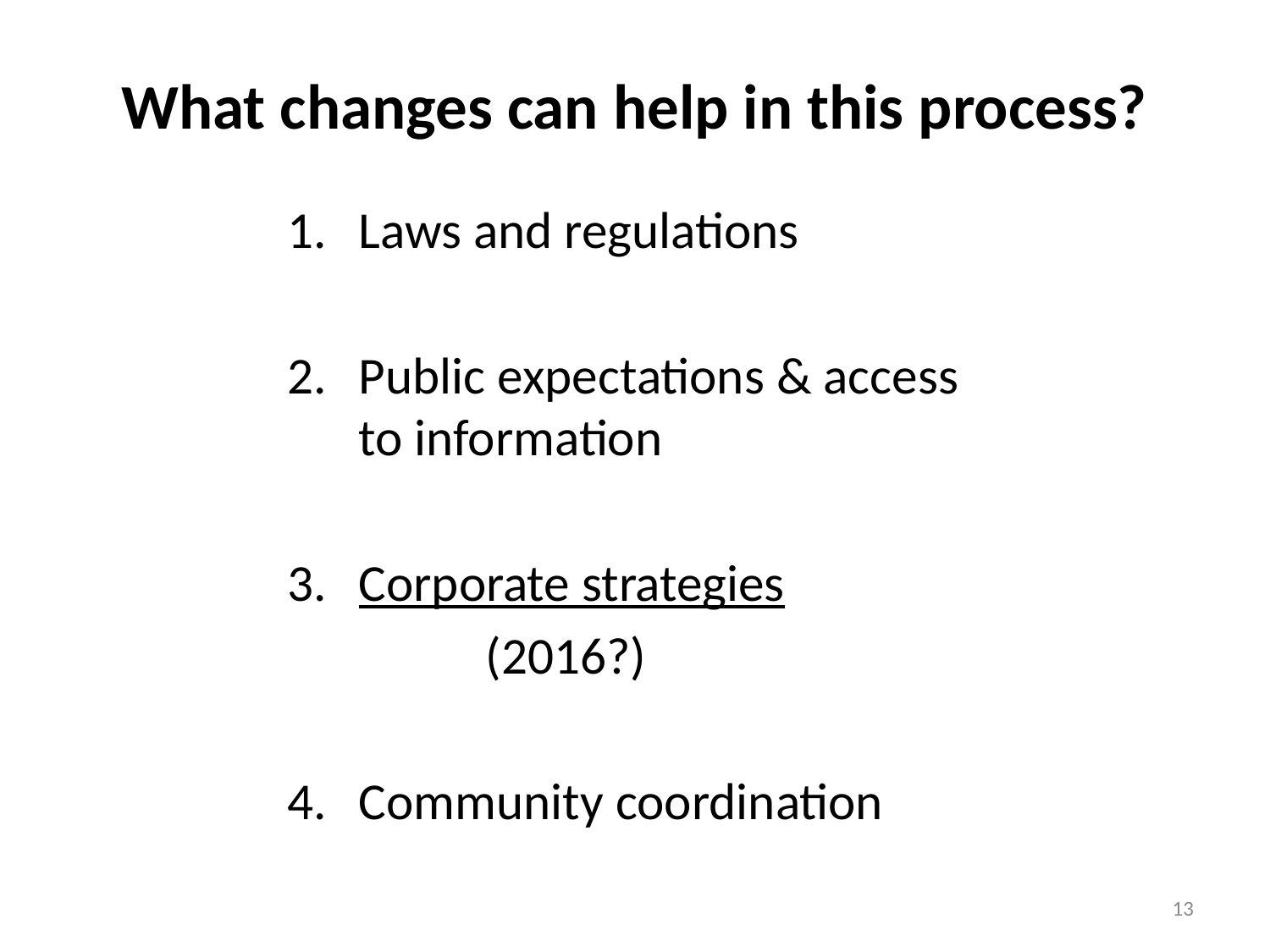

# What changes can help in this process?
Laws and regulations

Public expectations & access to information

Corporate strategies
                 (2016?)

Community coordination

13